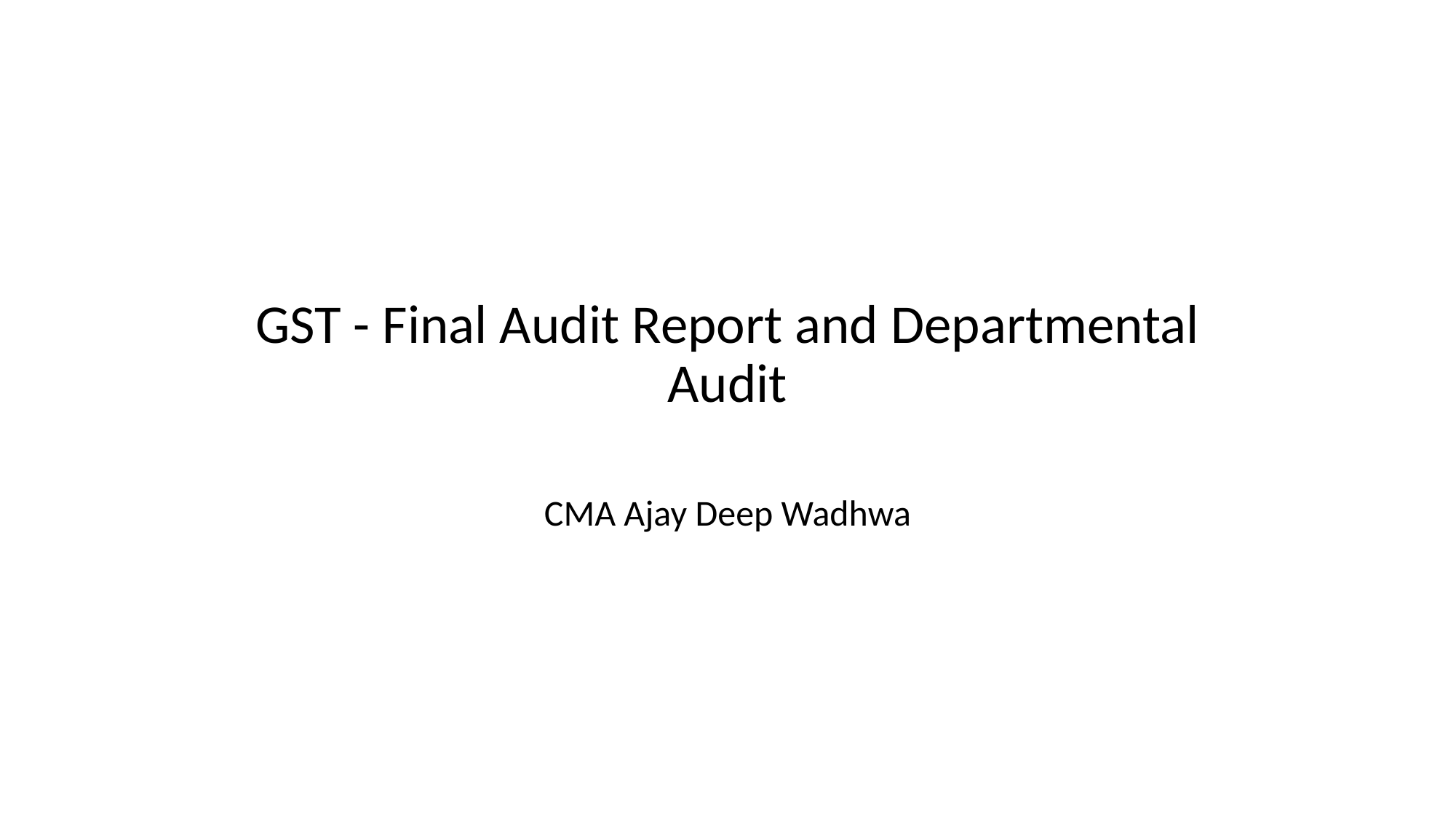

# GST - Final Audit Report and Departmental Audit

CMA Ajay Deep Wadhwa